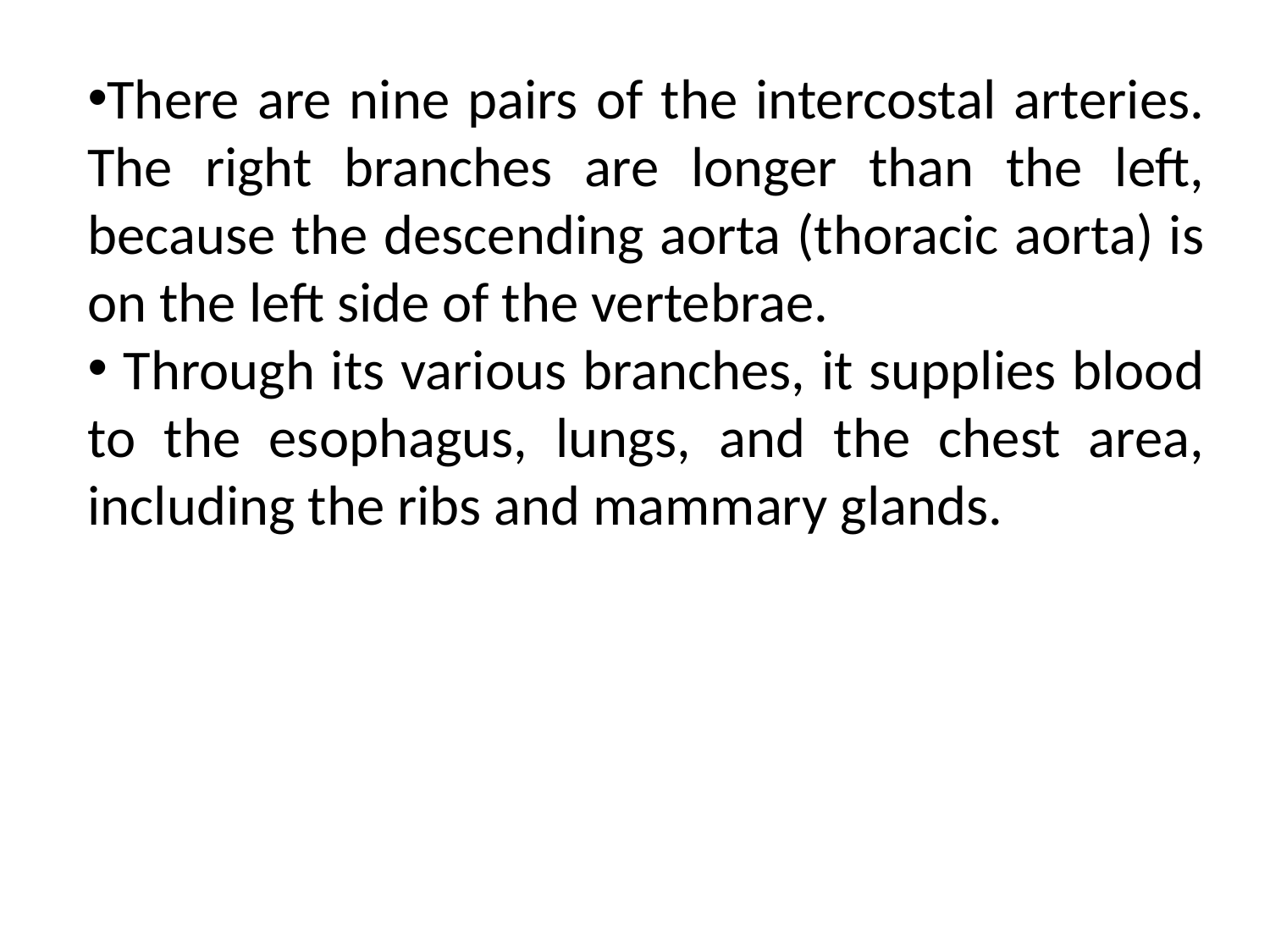

There are nine pairs of the intercostal arteries. The right branches are longer than the left, because the descending aorta (thoracic aorta) is on the left side of the vertebrae.
 Through its various branches, it supplies blood to the esophagus, lungs, and the chest area, including the ribs and mammary glands.